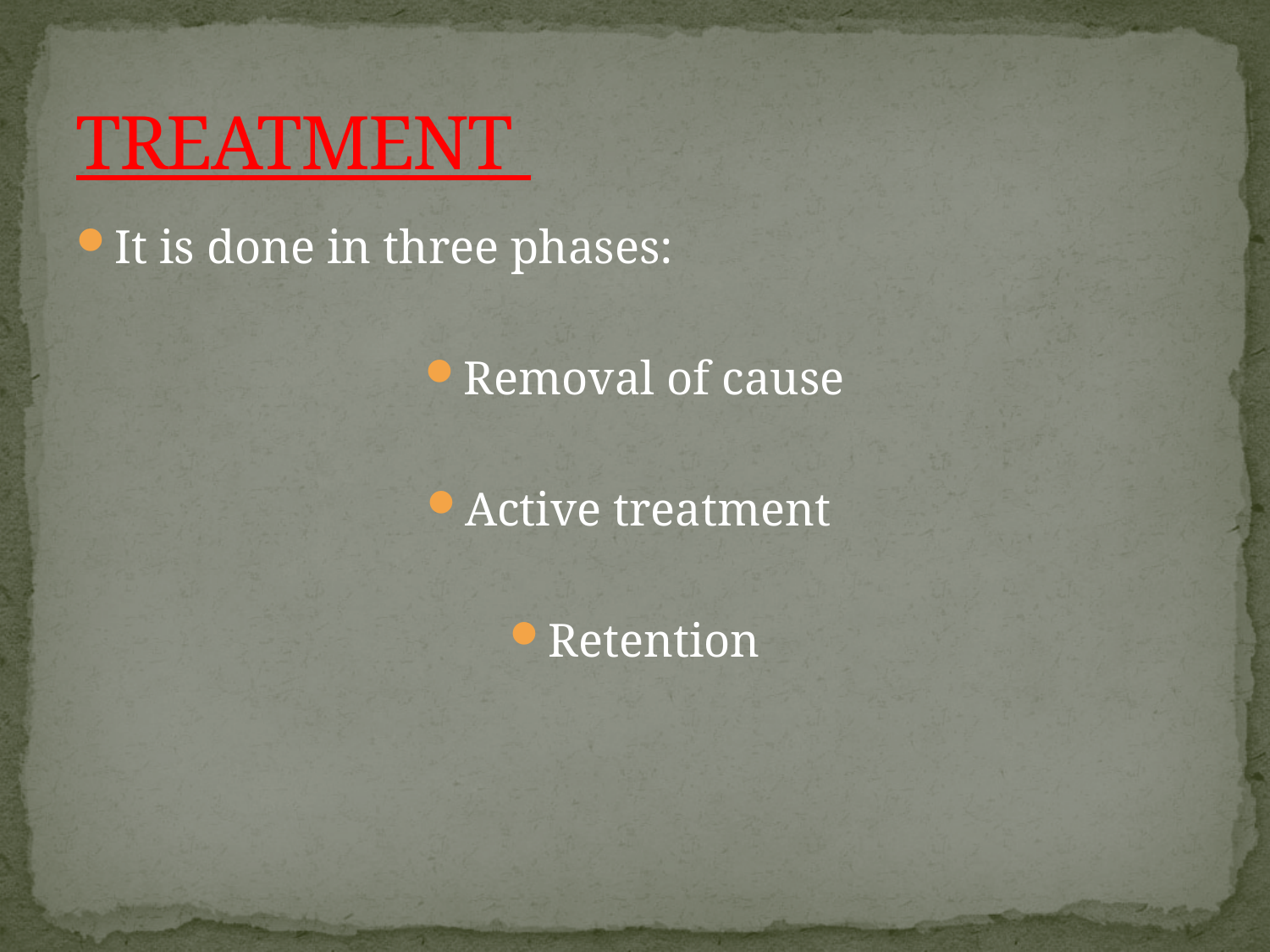

# TREATMENT
It is done in three phases:

Removal of cause

Active treatment

Retention